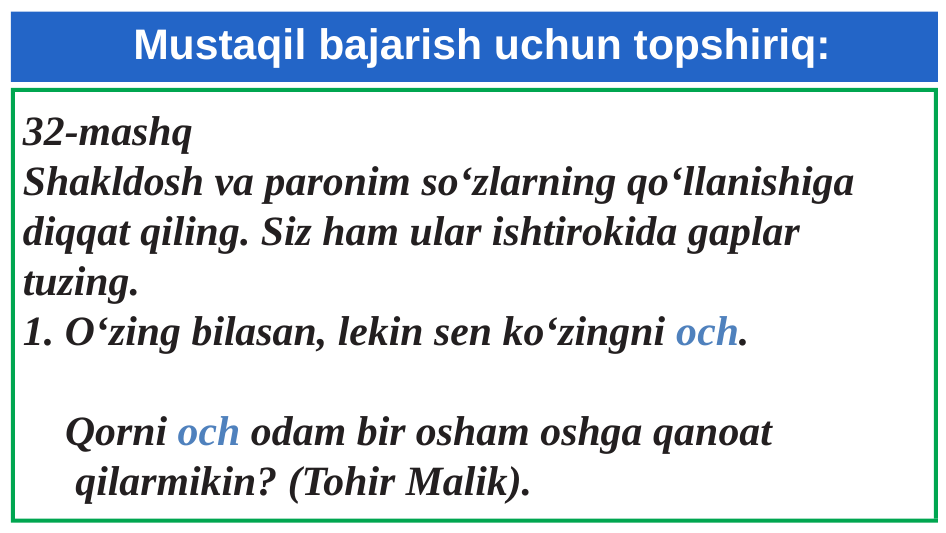

# Mustaqil bajarish uchun topshiriq:
32-mashq                                                                     Shakldosh va paronim so‘zlarning qo‘llanishiga diqqat qiling. Siz ham ular ishtirokida gaplar tuzing.
1. O‘zing bilasan, lekin sen ko‘zingni och.
    Qorni och odam bir osham oshga qanoat
     qilarmikin? (Tohir Malik).